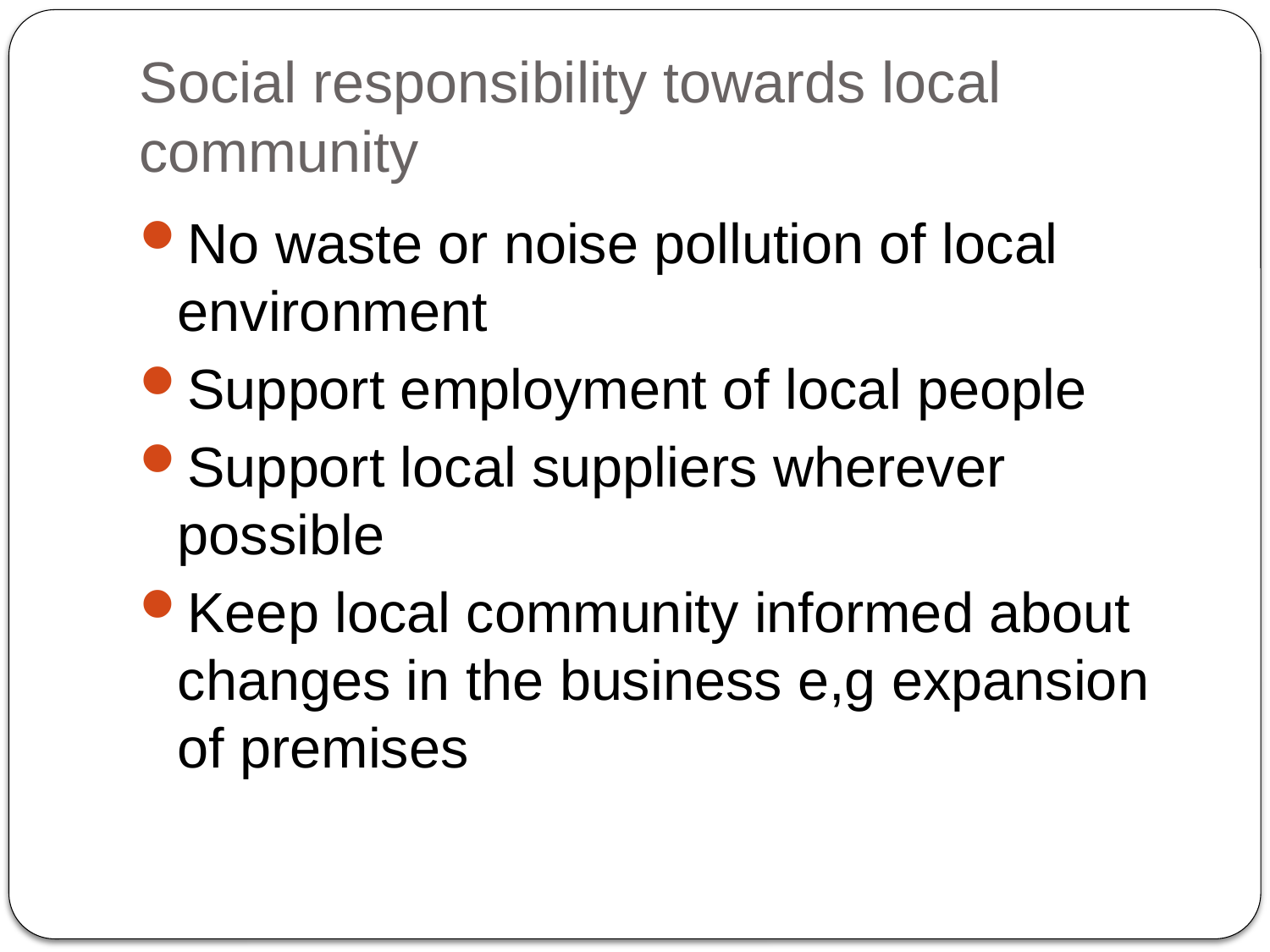

# Social responsibility towards local community
No waste or noise pollution of local environment
Support employment of local people
Support local suppliers wherever possible
Keep local community informed about changes in the business e,g expansion of premises